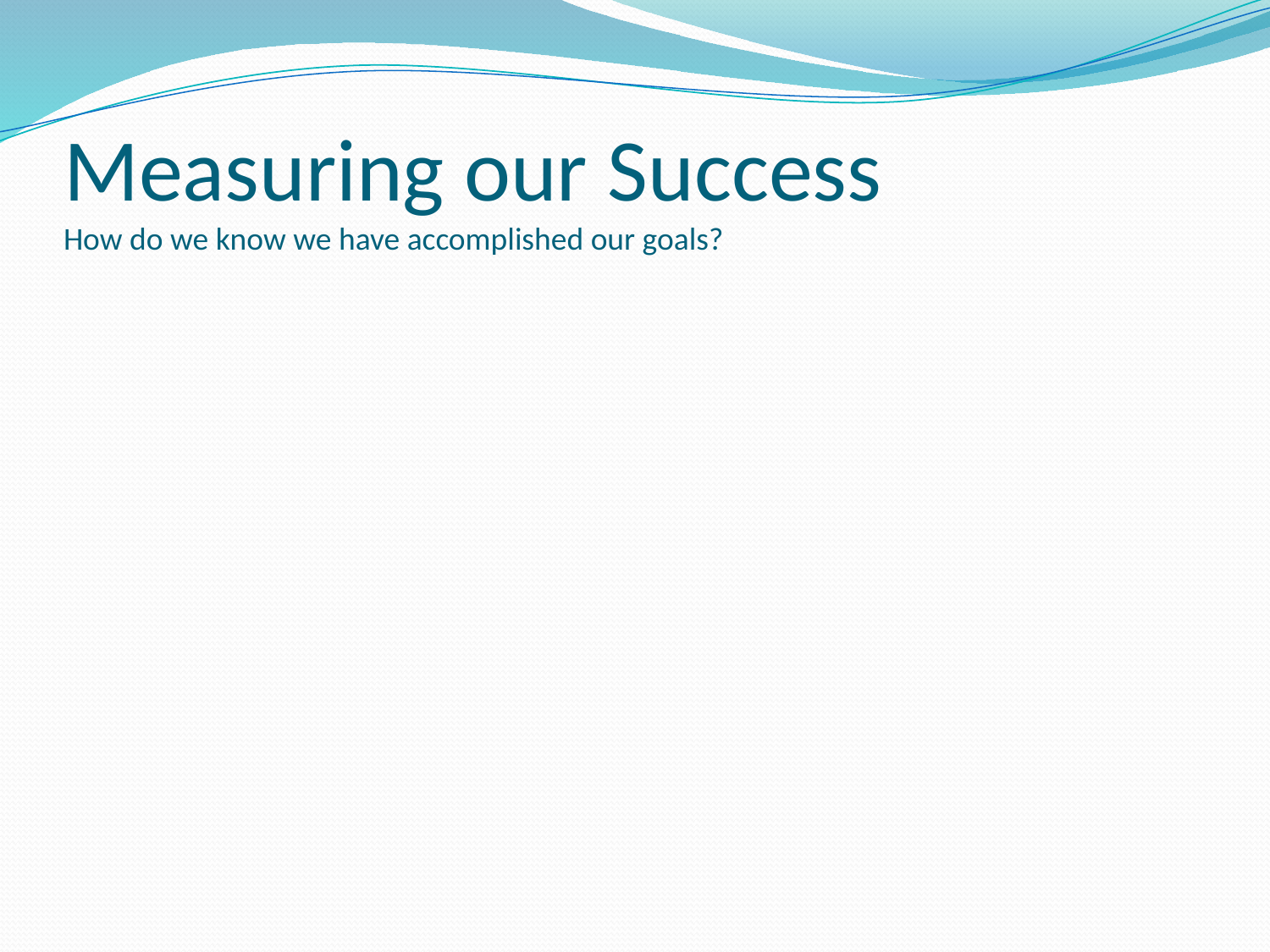

# Measuring our Success How do we know we have accomplished our goals?